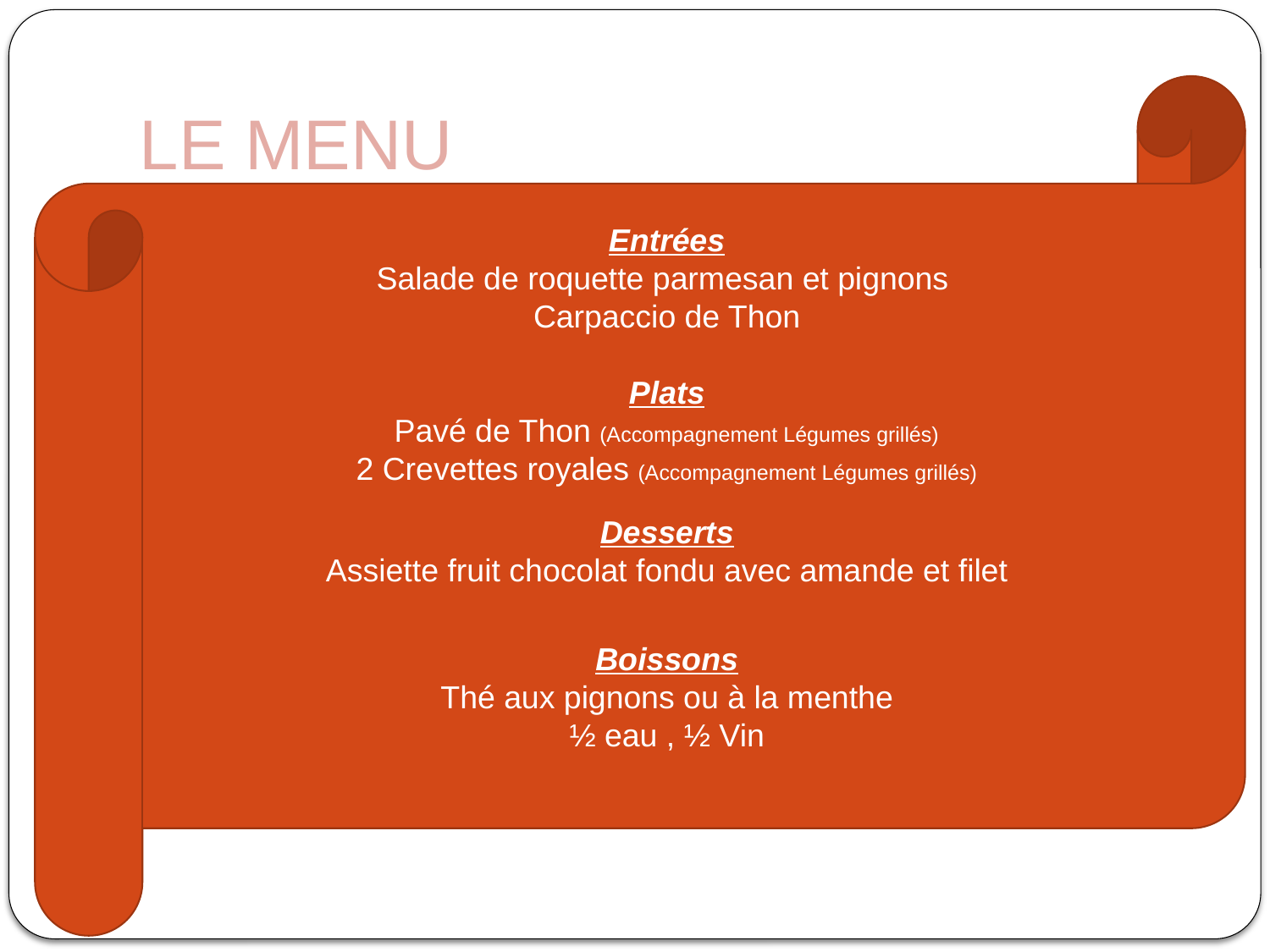

# LE MENU
Entrées
Salade de roquette parmesan et pignons
Carpaccio de Thon

Plats
Pavé de Thon (Accompagnement Légumes grillés)
2 Crevettes royales (Accompagnement Légumes grillés)

Desserts
Assiette fruit chocolat fondu avec amande et filet

Boissons
Thé aux pignons ou à la menthe
½ eau , ½ Vin